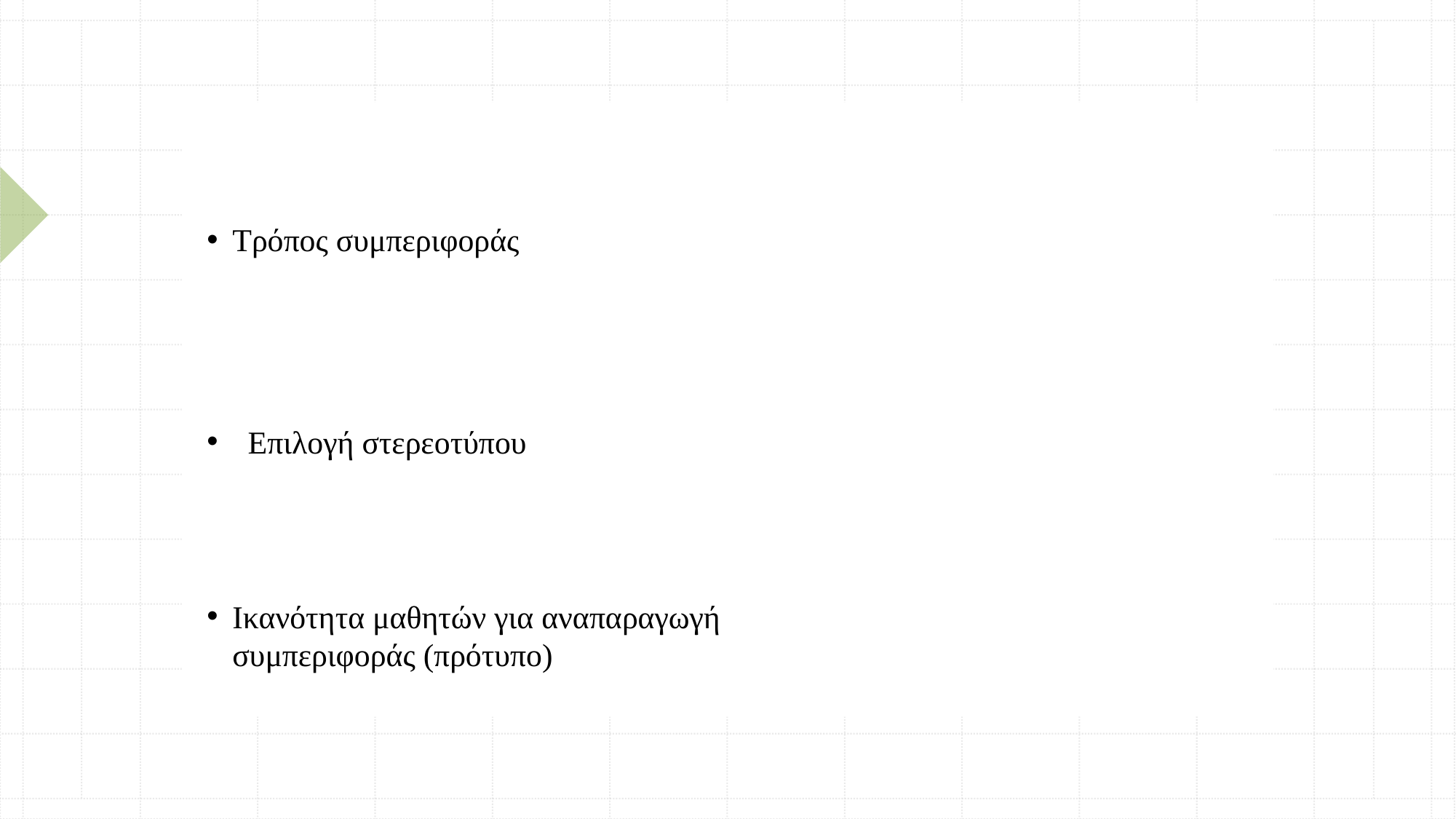

Τρόπος συμπεριφοράς

Επιλογή στερεοτύπου

Ικανότητα μαθητών για αναπαραγωγή συμπεριφοράς (πρότυπο)